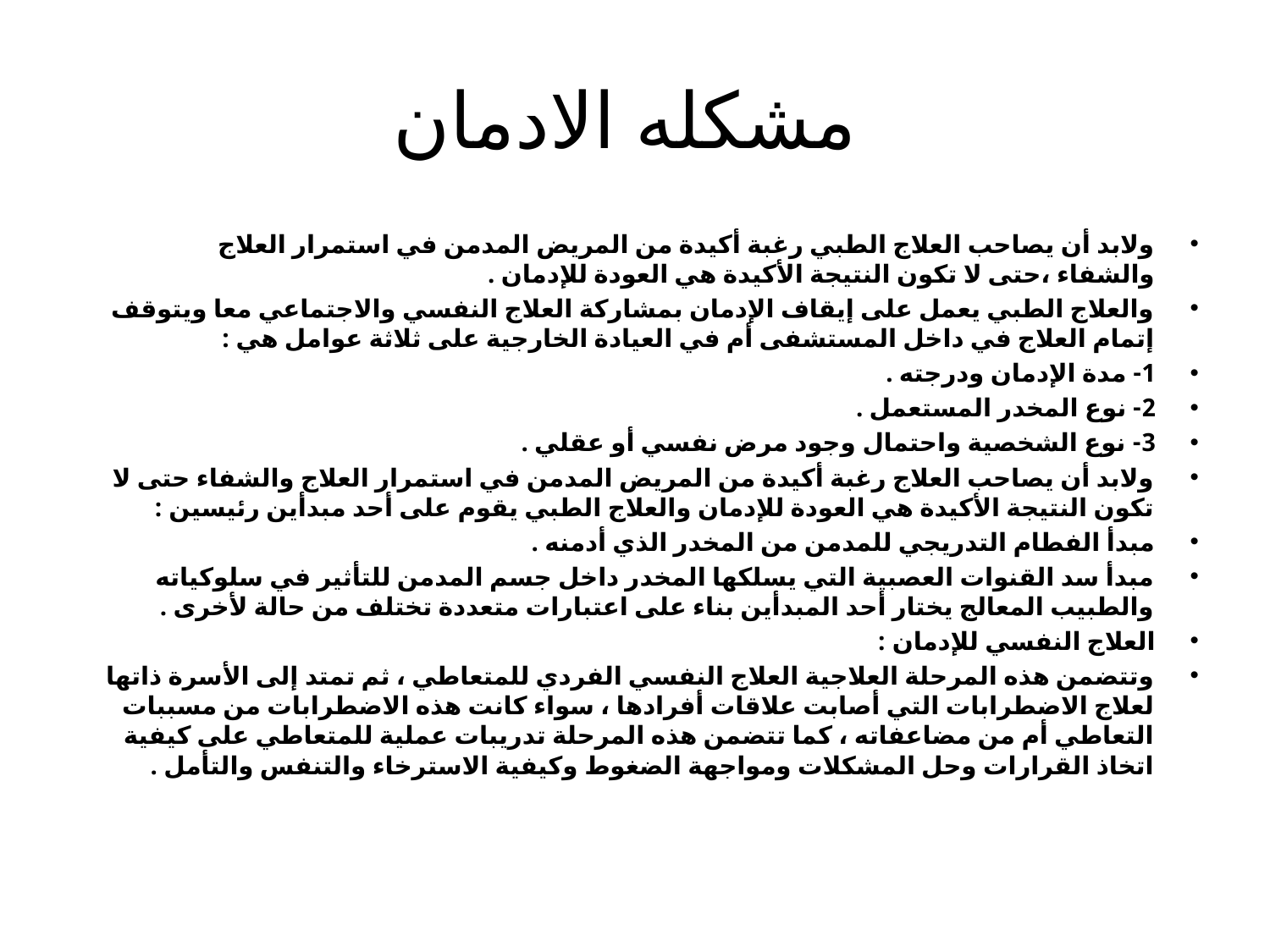

# مشكله الادمان
ولابد أن يصاحب العلاج الطبي رغبة أكيدة من المريض المدمن في استمرار العلاج والشفاء ،حتى لا تكون النتيجة الأكيدة هي العودة للإدمان .
والعلاج الطبي يعمل على إيقاف الإدمان بمشاركة العلاج النفسي والاجتماعي معا ويتوقف إتمام العلاج في داخل المستشفى أم في العيادة الخارجية على ثلاثة عوامل هي :
1- مدة الإدمان ودرجته .
2- نوع المخدر المستعمل .
3- نوع الشخصية واحتمال وجود مرض نفسي أو عقلي .
ولابد أن يصاحب العلاج رغبة أكيدة من المريض المدمن في استمرار العلاج والشفاء حتى لا تكون النتيجة الأكيدة هي العودة للإدمان والعلاج الطبي يقوم على أحد مبدأين رئيسين :
مبدأ الفطام التدريجي للمدمن من المخدر الذي أدمنه .
مبدأ سد القنوات العصبية التي يسلكها المخدر داخل جسم المدمن للتأثير في سلوكياته والطبيب المعالج يختار أحد المبدأين بناء على اعتبارات متعددة تختلف من حالة لأخرى .
العلاج النفسي للإدمان :
وتتضمن هذه المرحلة العلاجية العلاج النفسي الفردي للمتعاطي ، ثم تمتد إلى الأسرة ذاتها لعلاج الاضطرابات التي أصابت علاقات أفرادها ، سواء كانت هذه الاضطرابات من مسببات التعاطي أم من مضاعفاته ، كما تتضمن هذه المرحلة تدريبات عملية للمتعاطي على كيفية اتخاذ القرارات وحل المشكلات ومواجهة الضغوط وكيفية الاسترخاء والتنفس والتأمل .